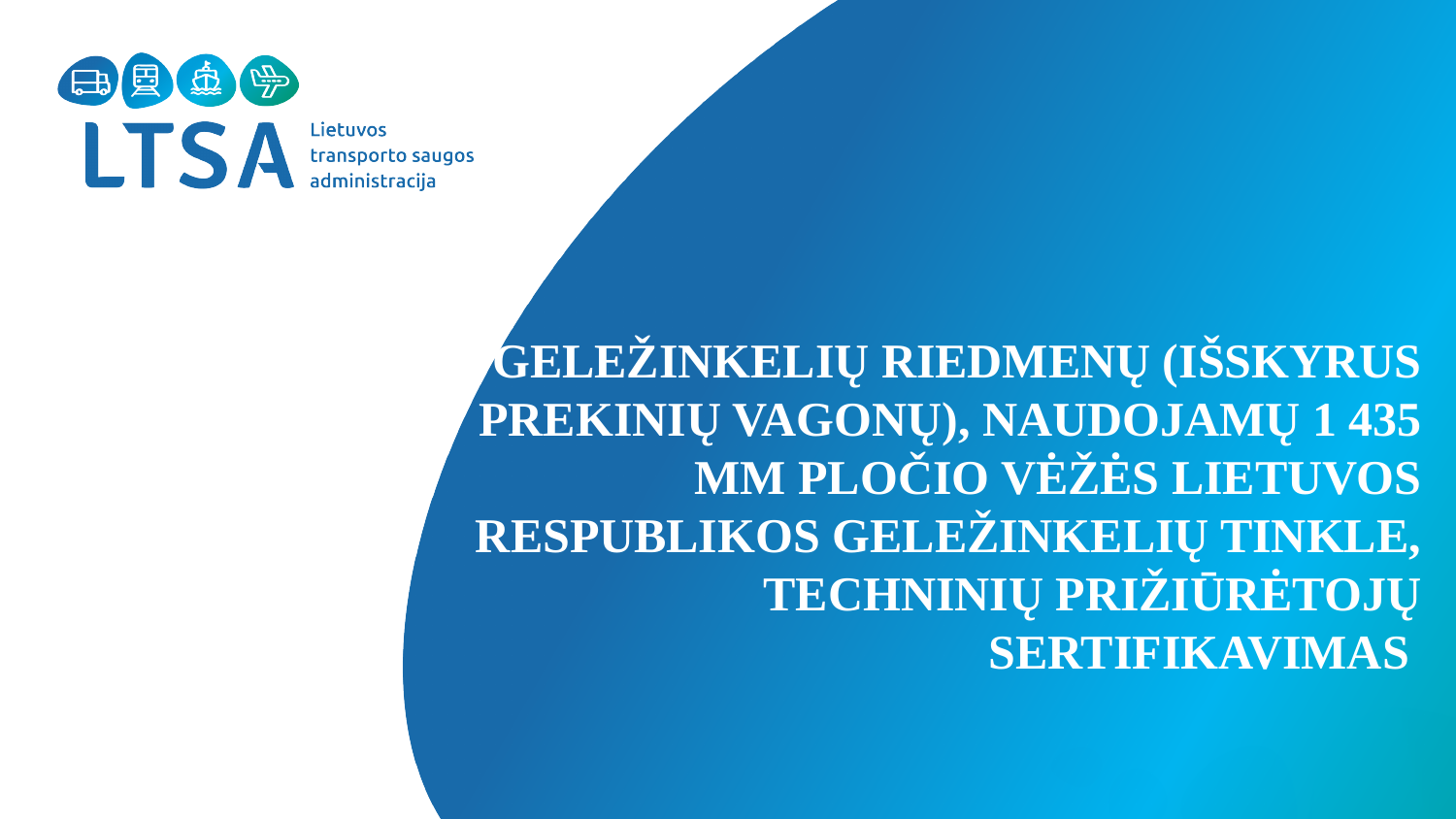

# GELEŽINKELIŲ RIEDMENŲ (IŠSKYRUS PREKINIŲ VAGONŲ), NAUDOJAMŲ 1 435 MM PLOČIO VĖŽĖS LIETUVOS RESPUBLIKOS GELEŽINKELIŲ TINKLE, TECHNINIŲ PRIŽIŪRĖTOJŲ SERTIFIKAVIMAS